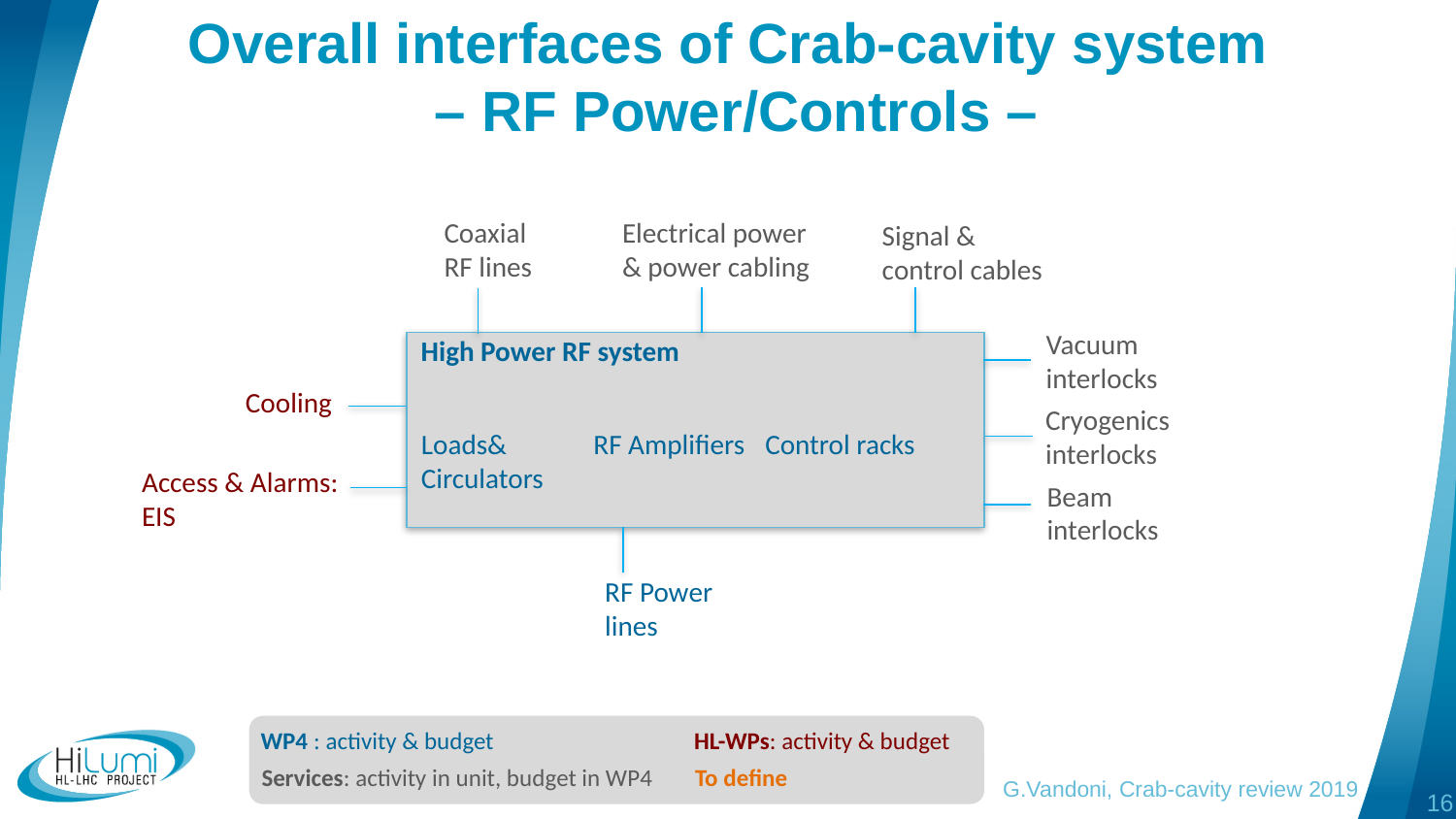

# Overall interfaces of Crab-cavity system – RF Power/Controls –
Coaxial RF lines
Electrical power
& power cabling
Signal & control cables
Vacuum interlocks
High Power RF system

Cooling
Cryogenics interlocks
Loads& Circulators
RF Amplifiers
Control racks
Access & Alarms:
EIS
Beam interlocks
RF Power lines

WP4 : activity & budget
HL-WPs: activity & budget
To define
Services: activity in unit, budget in WP4
G.Vandoni, Crab-cavity review 2019
16